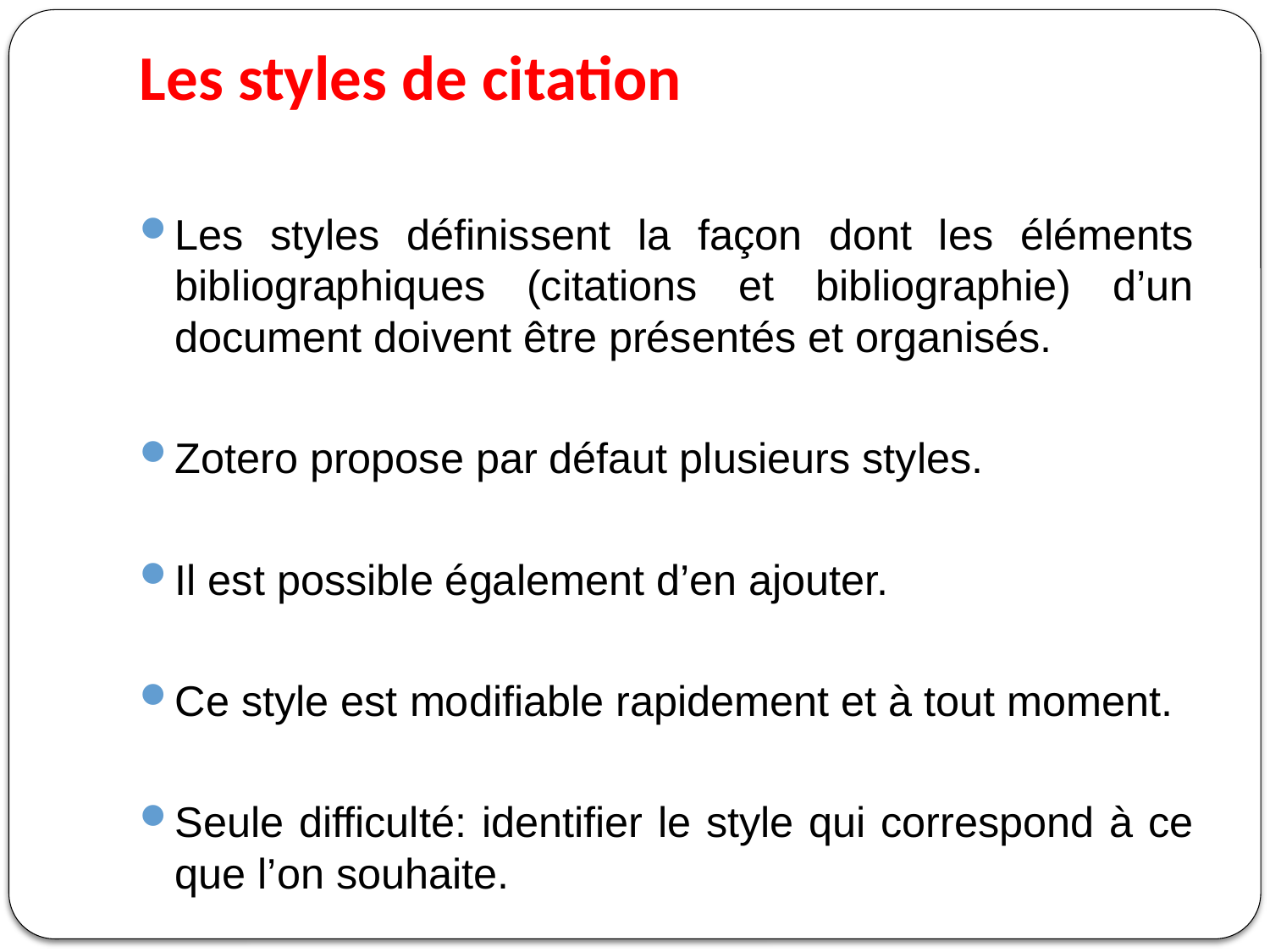

# Les styles de citation
Les styles définissent la façon dont les éléments bibliographiques (citations et bibliographie) d’un document doivent être présentés et organisés.

Zotero propose par défaut plusieurs styles.

Il est possible également d’en ajouter.

Ce style est modifiable rapidement et à tout moment.

Seule difficulté: identifier le style qui correspond à ce que l’on souhaite.